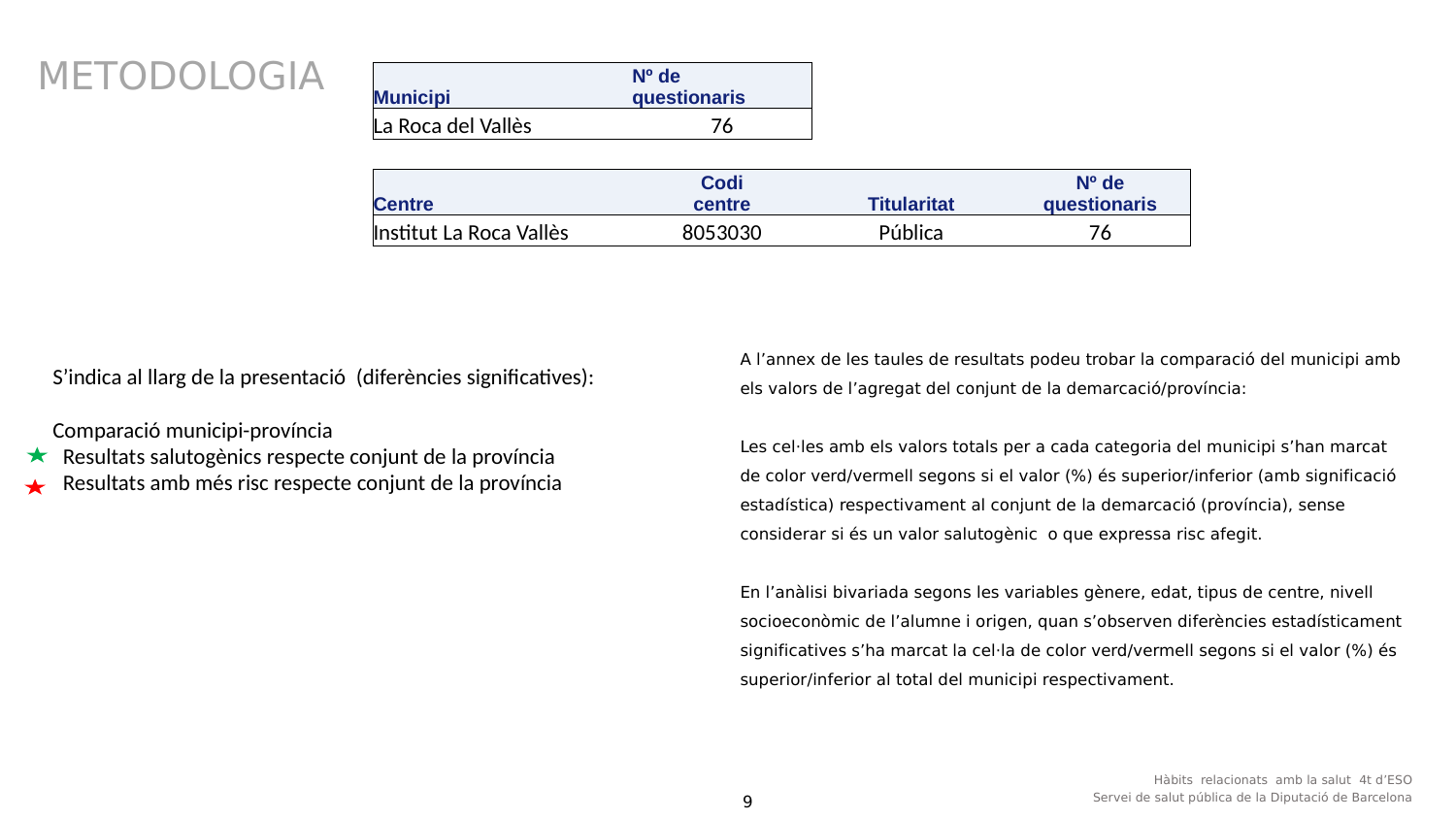

### Chart: Ipsos Ribbon Rules

| Category |  |
|---|---|
METODOLOGIA
| Municipi | Nº de questionaris |  |  |
| --- | --- | --- | --- |
| La Roca del Vallès | 76 |  |  |
|  |  |  |  |
| Centre | Codi centre | Titularitat | Nº de questionaris |
| Institut La Roca Vallès | 8053030 | Pública | 76 |

A l’annex de les taules de resultats podeu trobar la comparació del municipi amb els valors de l’agregat del conjunt de la demarcació/província:

Les cel·les amb els valors totals per a cada categoria del municipi s’han marcat de color verd/vermell segons si el valor (%) és superior/inferior (amb significació estadística) respectivament al conjunt de la demarcació (província), sense considerar si és un valor salutogènic  o que expressa risc afegit.

En l’anàlisi bivariada segons les variables gènere, edat, tipus de centre, nivell socioeconòmic de l’alumne i origen, quan s’observen diferències estadísticament significatives s’ha marcat la cel·la de color verd/vermell segons si el valor (%) és superior/inferior al total del municipi respectivament.
S’indica al llarg de la presentació  (diferències significatives):

Comparació municipi-província
  Resultats salutogènics respecte conjunt de la província
  Resultats amb més risc respecte conjunt de la província

Hàbits  relacionats  amb la salut  4t d’ESO
Servei de salut pública de la Diputació de Barcelona
9